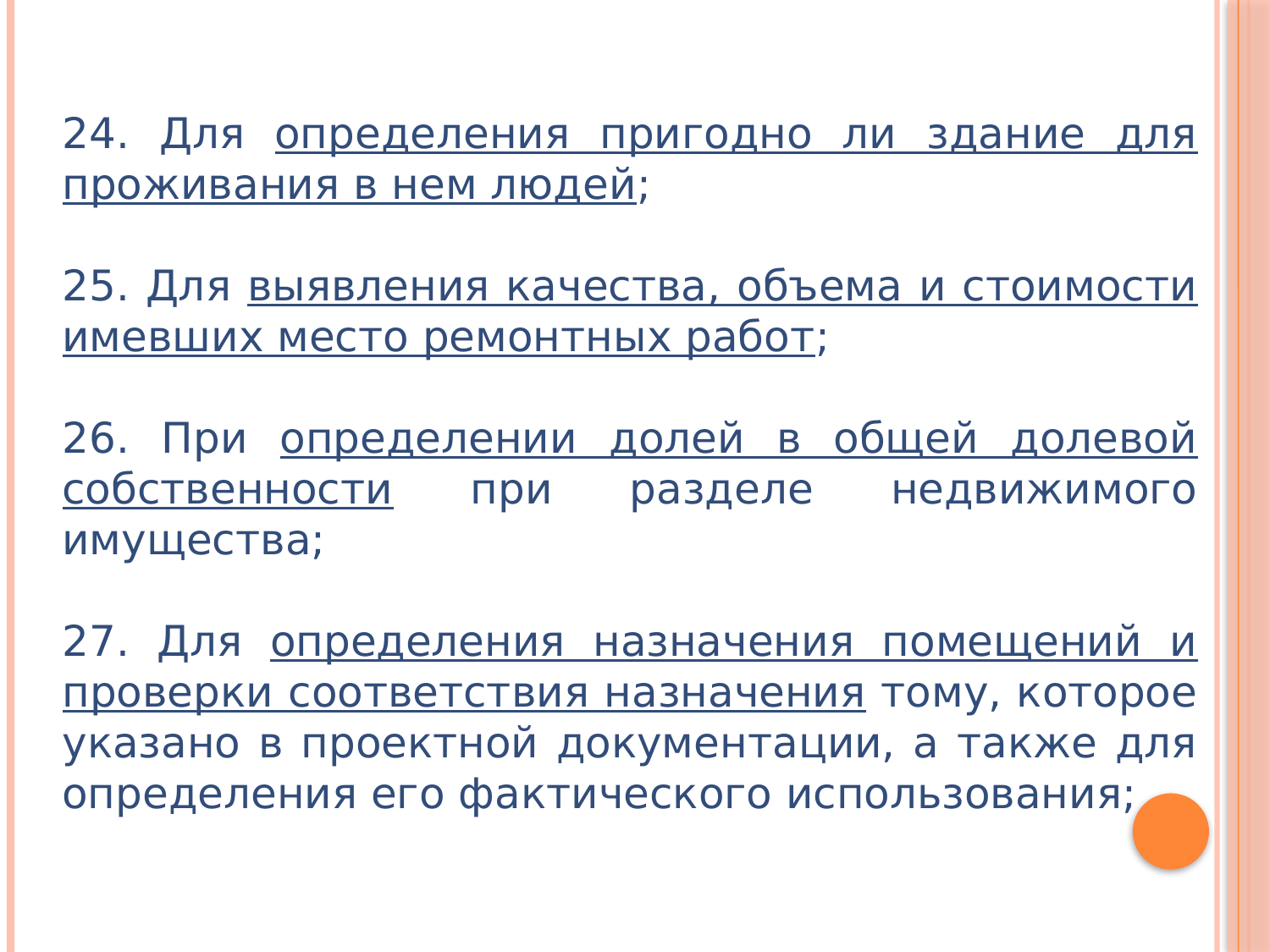

24. Для определения пригодно ли здание для проживания в нем людей;

25. Для выявления качества, объема и стоимости имевших место ремонтных работ;

26. При определении долей в общей долевой собственности при разделе недвижимого имущества;

27. Для определения назначения помещений и проверки соответствия назначения тому, которое указано в проектной документации, а также для определения его фактического использования;